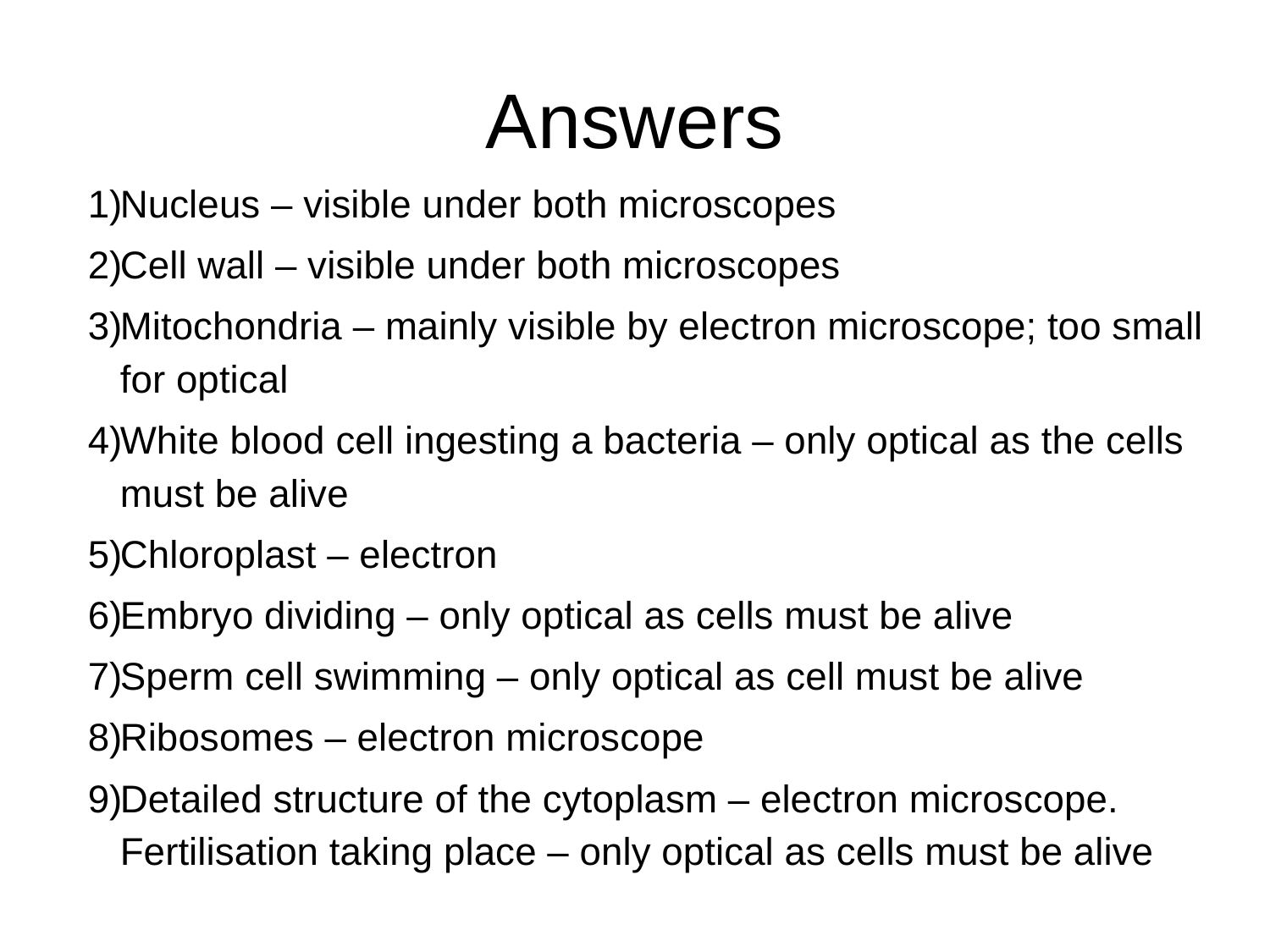

# Answers
Nucleus – visible under both microscopes
Cell wall – visible under both microscopes
Mitochondria – mainly visible by electron microscope; too small for optical
White blood cell ingesting a bacteria – only optical as the cells must be alive
Chloroplast – electron
Embryo dividing – only optical as cells must be alive
Sperm cell swimming – only optical as cell must be alive
Ribosomes – electron microscope
Detailed structure of the cytoplasm – electron microscope. Fertilisation taking place – only optical as cells must be alive